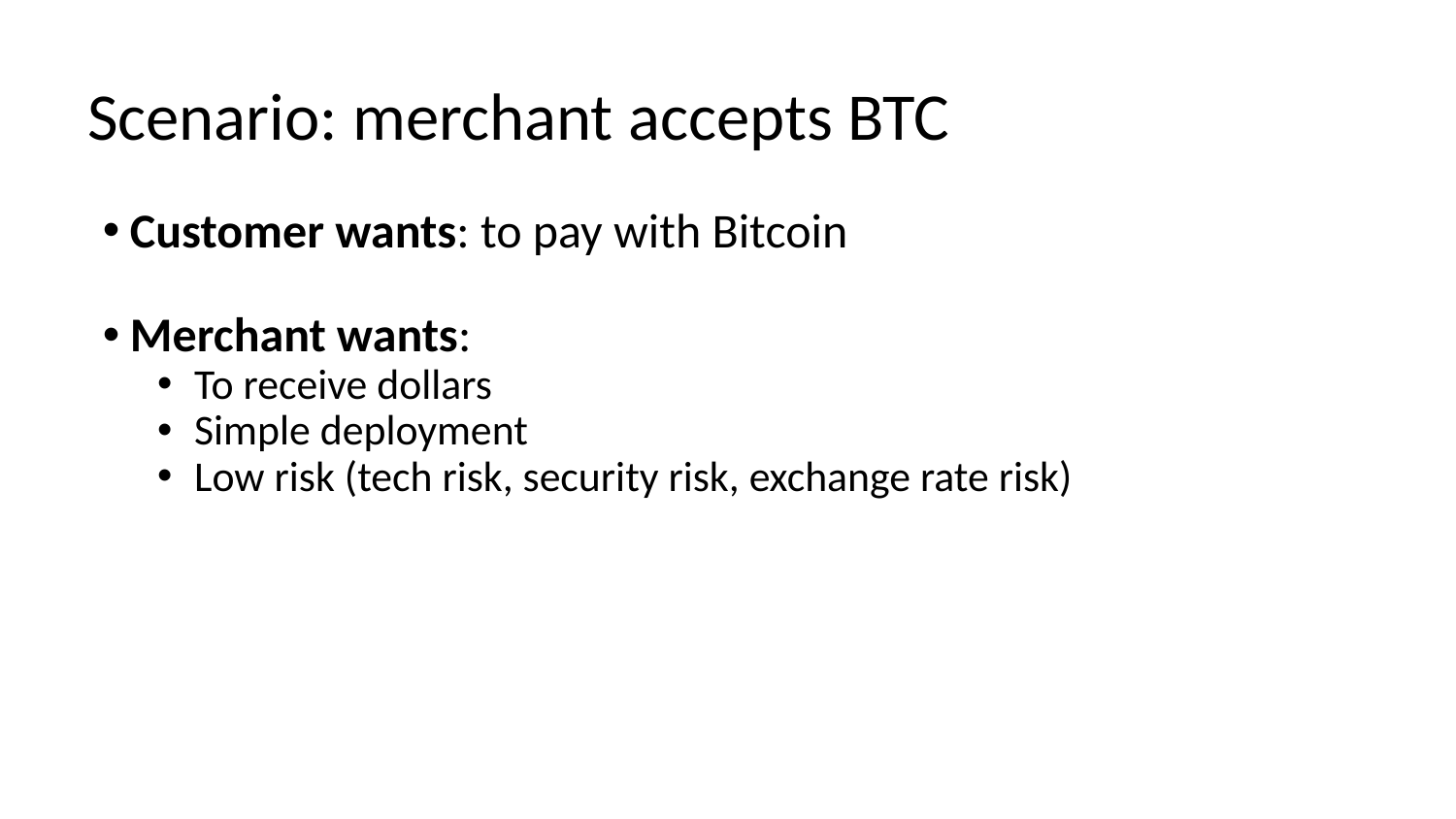

# Scenario: merchant accepts BTC
Customer wants: to pay with Bitcoin

Merchant wants:
 To receive dollars
 Simple deployment
 Low risk (tech risk, security risk, exchange rate risk)